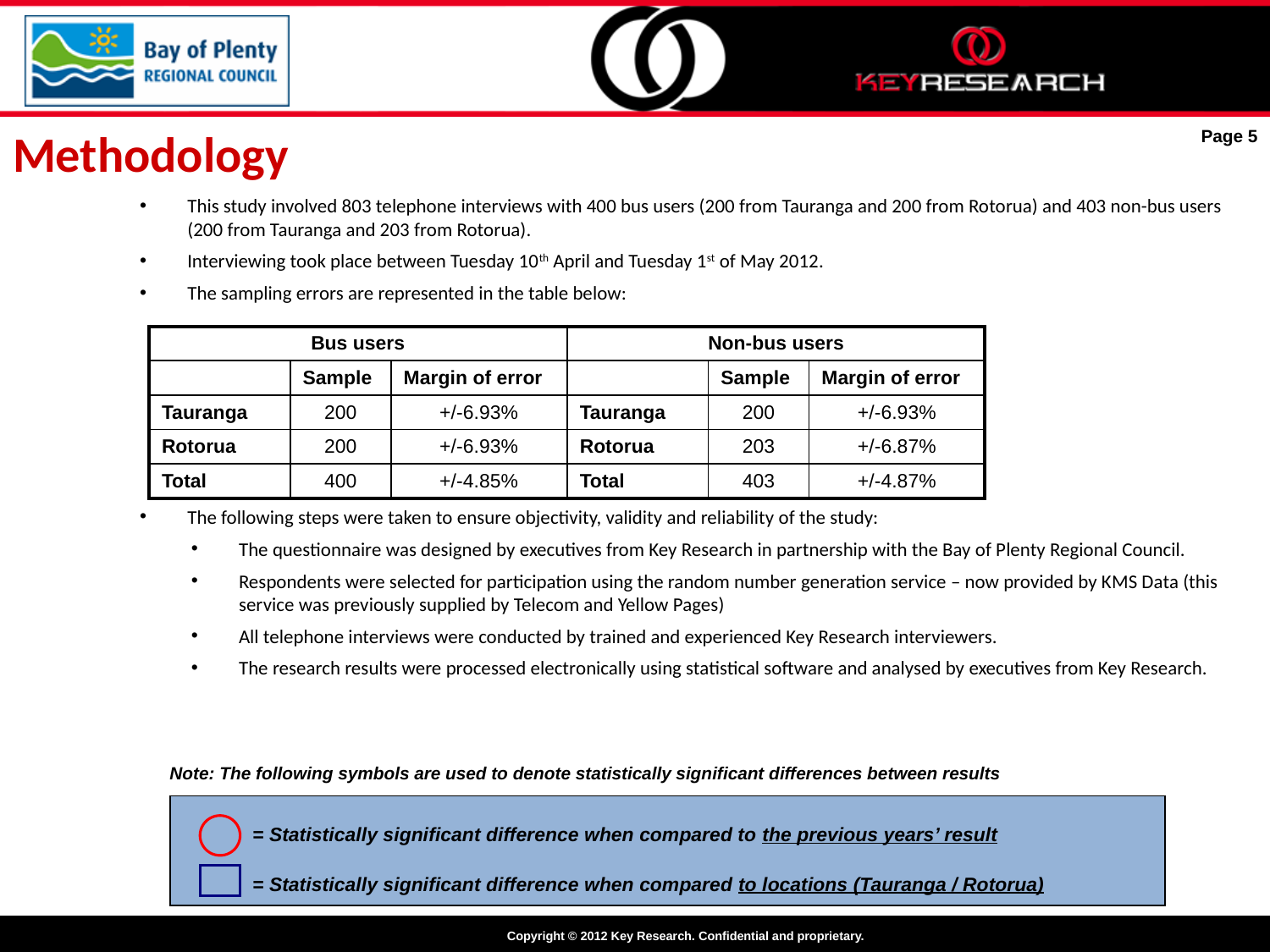

Methodology
Page 5

This study involved 803 telephone interviews with 400 bus users (200 from Tauranga and 200 from Rotorua) and 403 non-bus users (200 from Tauranga and 203 from Rotorua).
Interviewing took place between Tuesday 10th April and Tuesday 1st of May 2012.
The sampling errors are represented in the table below:

The following steps were taken to ensure objectivity, validity and reliability of the study:
The questionnaire was designed by executives from Key Research in partnership with the Bay of Plenty Regional Council.
Respondents were selected for participation using the random number generation service – now provided by KMS Data (this service was previously supplied by Telecom and Yellow Pages)
All telephone interviews were conducted by trained and experienced Key Research interviewers.
The research results were processed electronically using statistical software and analysed by executives from Key Research.
| Bus users |  |  | Non-bus users |  |  |
| --- | --- | --- | --- | --- | --- |
|  | Sample | Margin of error |  | Sample | Margin of error |
| Tauranga | 200 | +/-6.93% | Tauranga | 200 | +/-6.93% |
| Rotorua | 200 | +/-6.93% | Rotorua | 203 | +/-6.87% |
| Total | 400 | +/-4.85% | Total | 403 | +/-4.87% |
Note: The following symbols are used to denote statistically significant differences between results

= Statistically significant difference when compared to the previous years’ result

= Statistically significant difference when compared to locations (Tauranga / Rotorua)